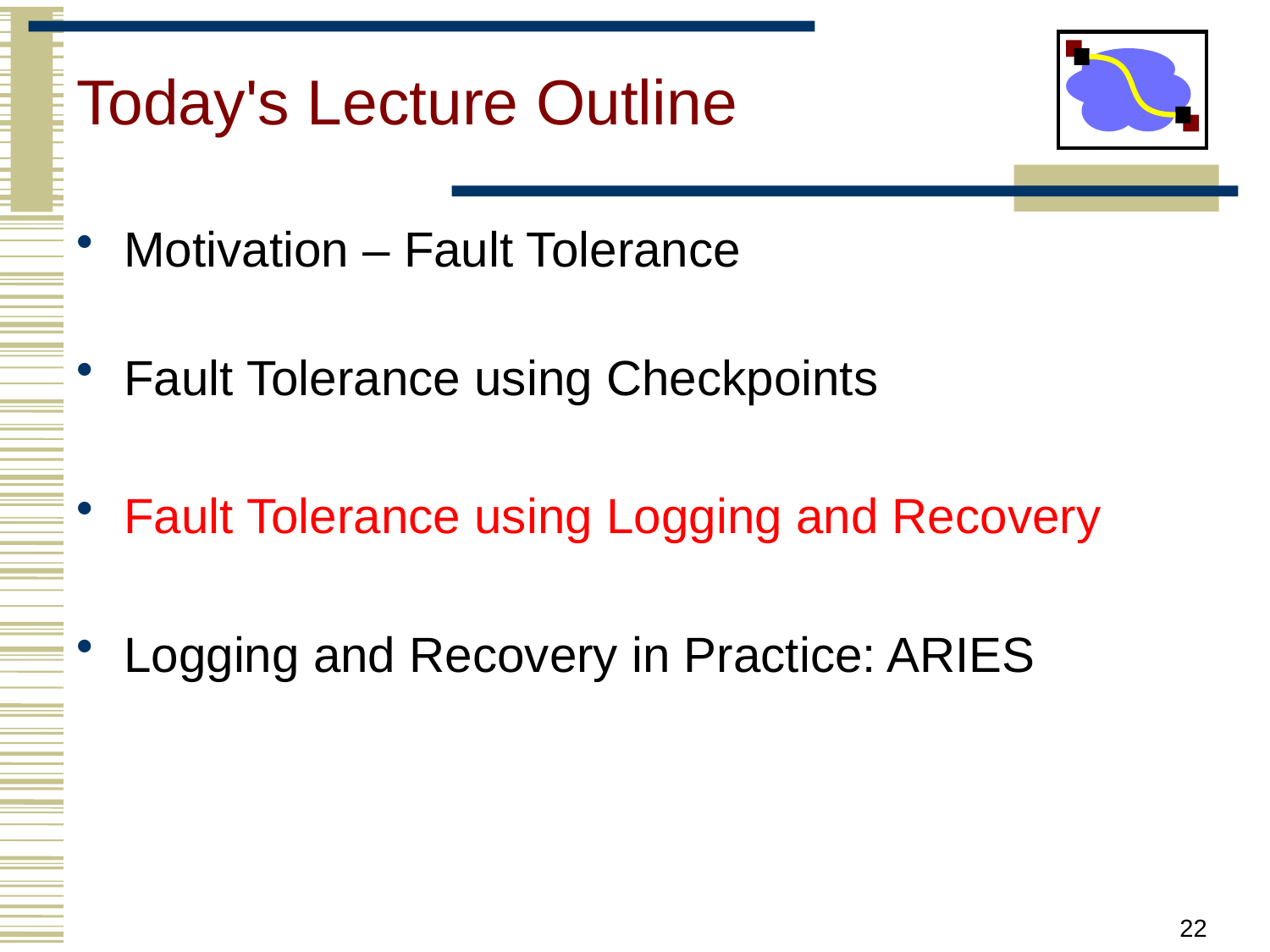

# Today's Lecture Outline
Motivation – Fault Tolerance

Fault Tolerance using Checkpoints

Fault Tolerance using Logging and Recovery

Logging and Recovery in Practice: ARIES

22